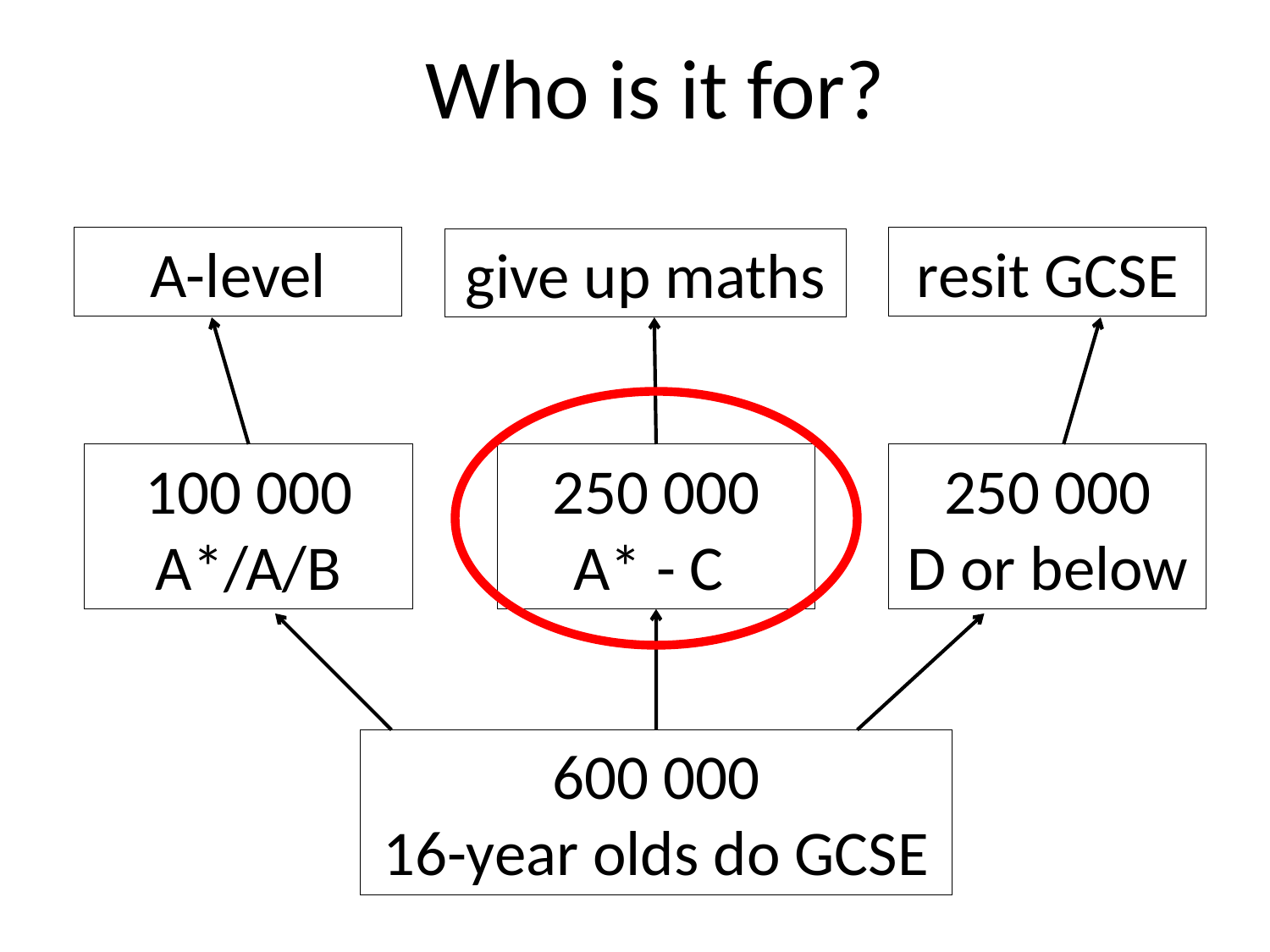

Who is it for?
A-level
resit GCSE
give up maths

100 000
A*/A/B
250 000
A* - C
250 000
D or below
600 000
16-year olds do GCSE